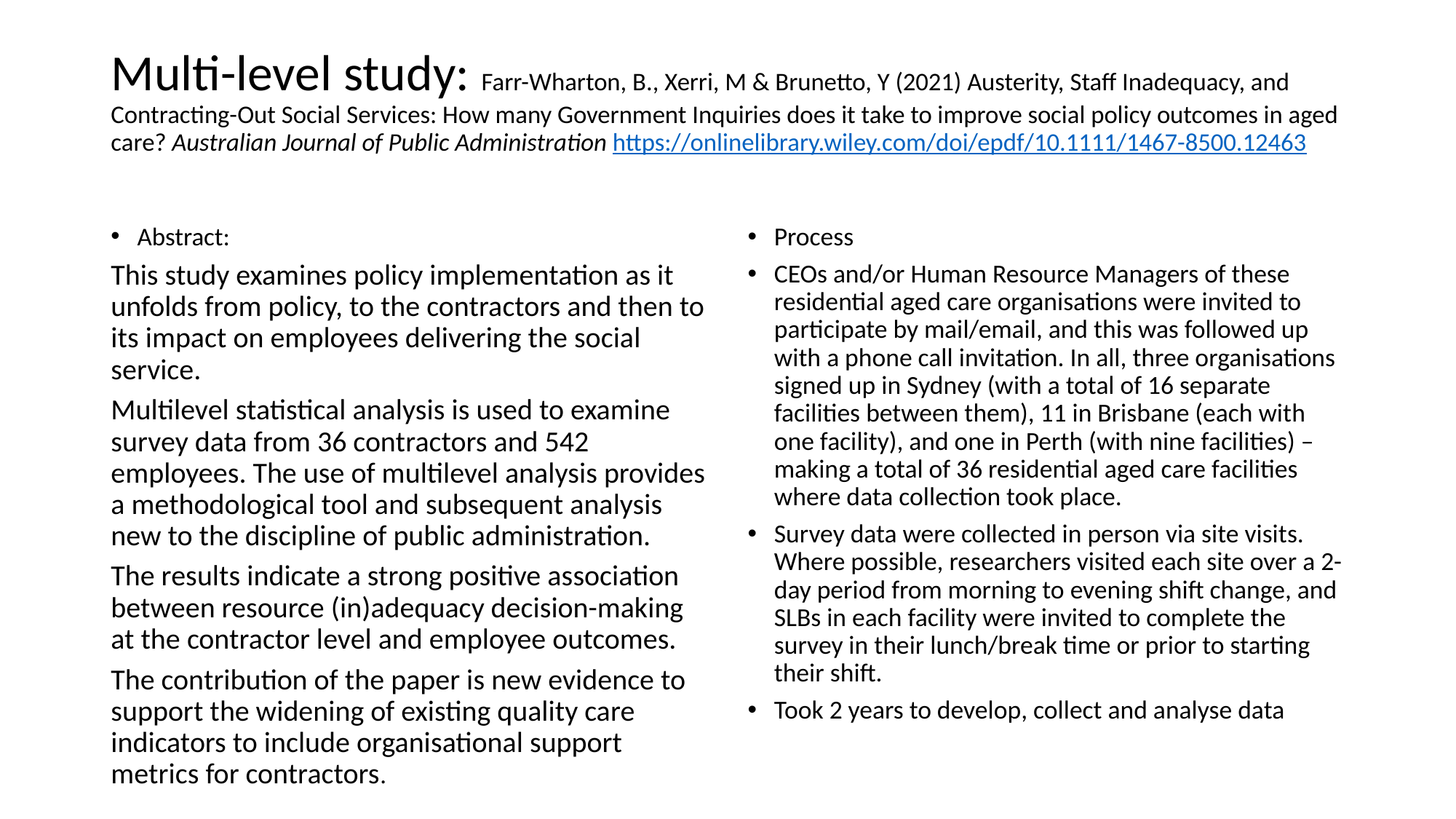

# Multi-level study: Farr-Wharton, B., Xerri, M & Brunetto, Y (2021) Austerity, Staff Inadequacy, and Contracting-Out Social Services: How many Government Inquiries does it take to improve social policy outcomes in aged care? Australian Journal of Public Administration https://onlinelibrary.wiley.com/doi/epdf/10.1111/1467-8500.12463
Abstract:
This study examines policy implementation as it unfolds from policy, to the contractors and then to its impact on employees delivering the social service.
Multilevel statistical analysis is used to examine survey data from 36 contractors and 542 employees. The use of multilevel analysis provides a methodological tool and subsequent analysis new to the discipline of public administration.
The results indicate a strong positive association between resource (in)adequacy decision-making at the contractor level and employee outcomes.
The contribution of the paper is new evidence to support the widening of existing quality care indicators to include organisational support metrics for contractors.
Process
CEOs and/or Human Resource Managers of these residential aged care organisations were invited to participate by mail/email, and this was followed up with a phone call invitation. In all, three organisations signed up in Sydney (with a total of 16 separate facilities between them), 11 in Brisbane (each with one facility), and one in Perth (with nine facilities) – making a total of 36 residential aged care facilities where data collection took place.
Survey data were collected in person via site visits. Where possible, researchers visited each site over a 2-day period from morning to evening shift change, and SLBs in each facility were invited to complete the survey in their lunch/break time or prior to starting their shift.
Took 2 years to develop, collect and analyse data